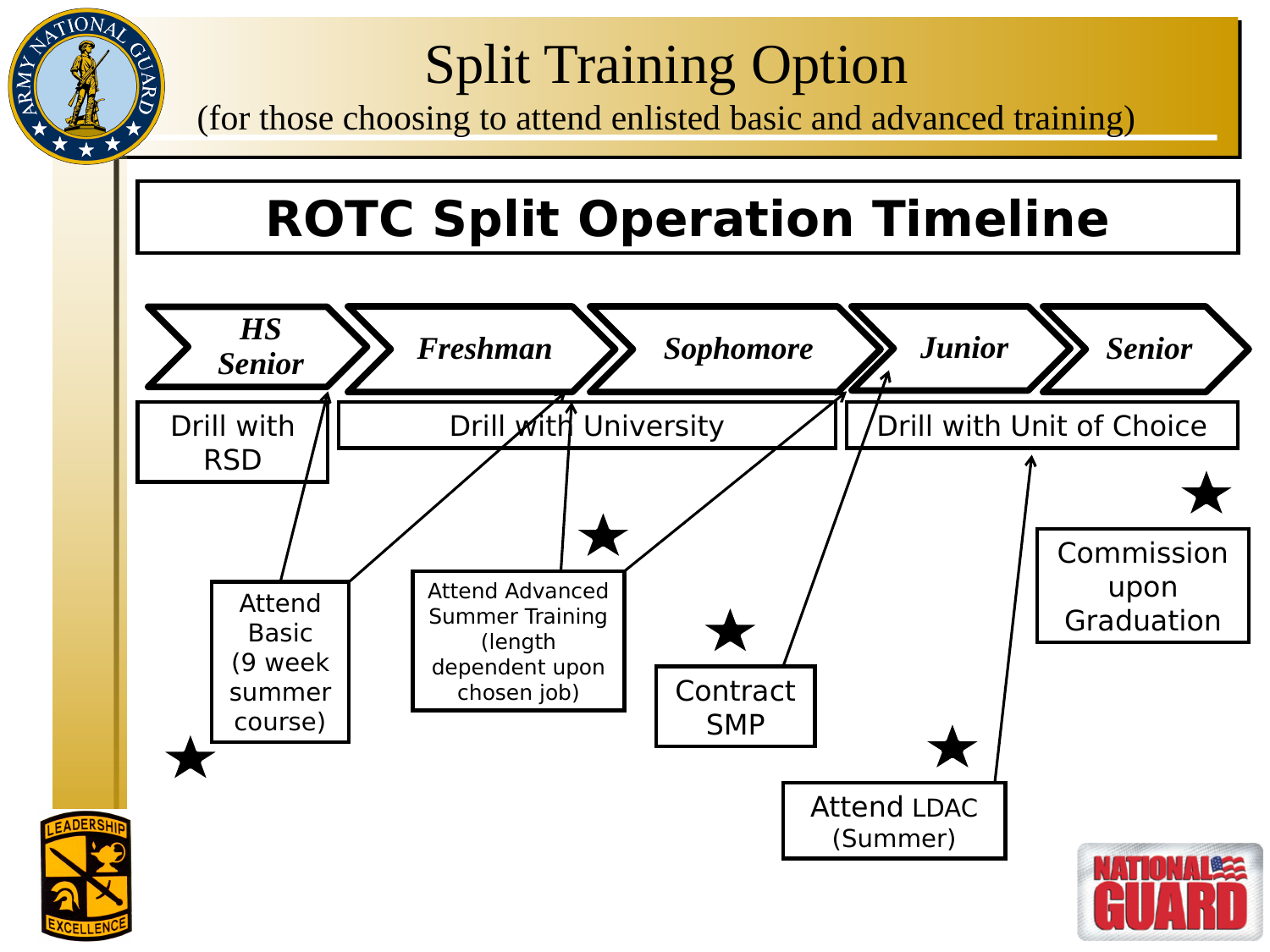

# Split Training Option (for those choosing to attend enlisted basic and advanced training)
ROTC Split Operation Timeline
HS Senior
Freshman
Sophomore
Junior
Senior
Drill with RSD
Drill with University
Drill with Unit of Choice

Commission upon Graduation
Attend Advanced Summer Training (length dependent upon chosen job)
Attend Basic
(9 week summer course)

Contract SMP

Attend LDAC
(Summer)